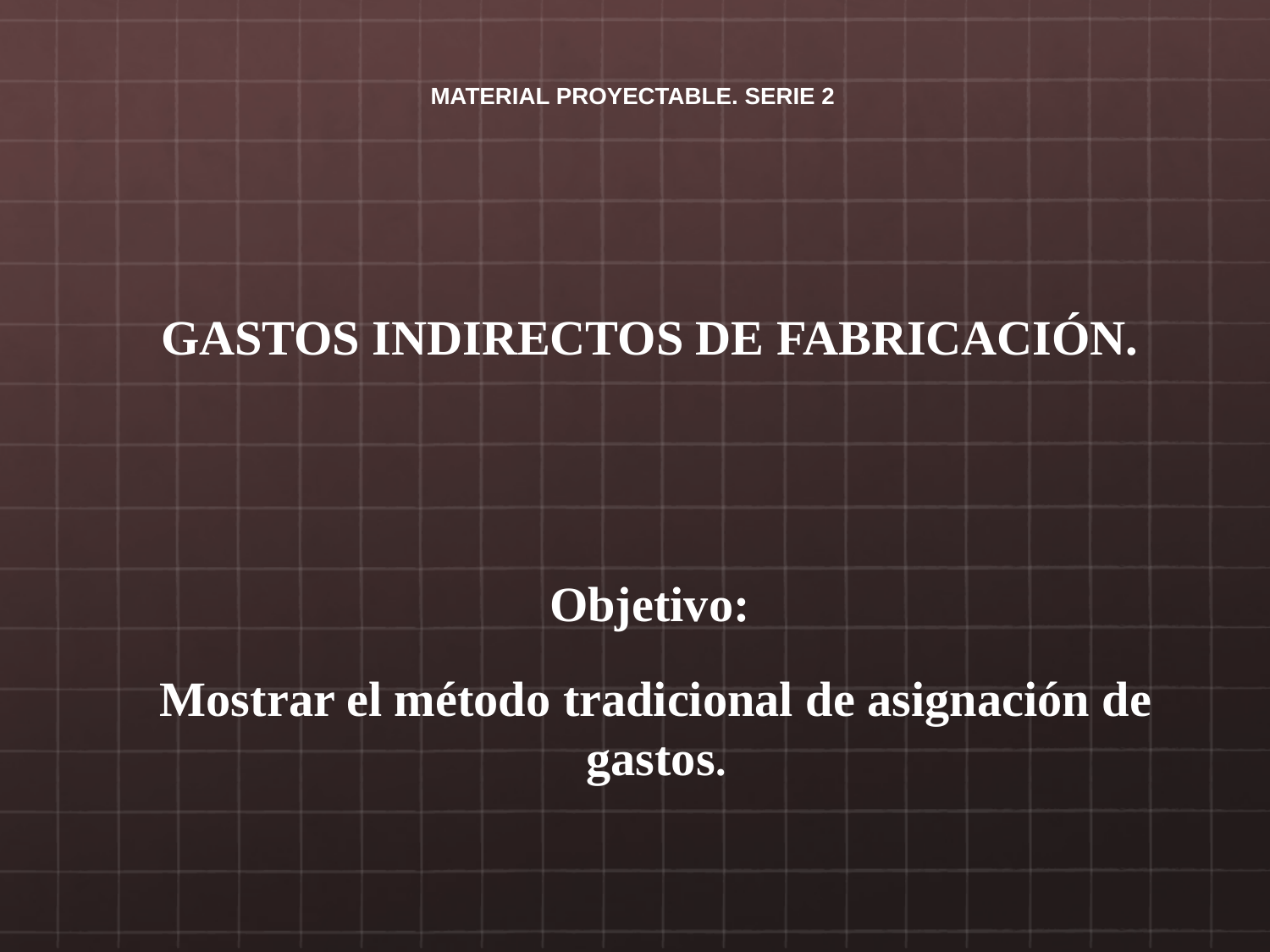

# MATERIAL PROYECTABLE. SERIE 2

GASTOS INDIRECTOS DE FABRICACIÓN.

Objetivo:
Mostrar el método tradicional de asignación de gastos.